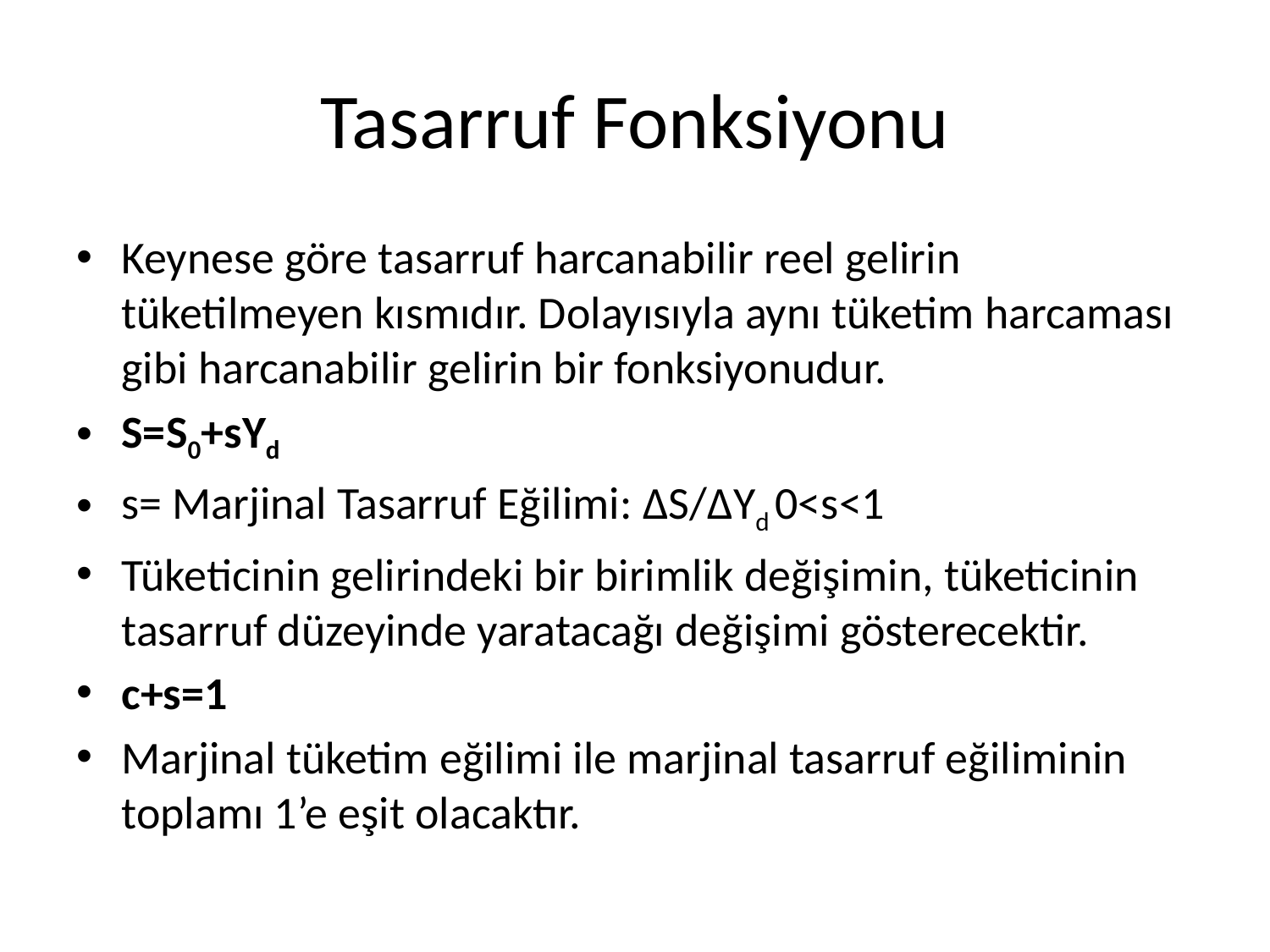

# Tasarruf Fonksiyonu
Keynese göre tasarruf harcanabilir reel gelirin tüketilmeyen kısmıdır. Dolayısıyla aynı tüketim harcaması gibi harcanabilir gelirin bir fonksiyonudur.
S=S0+sYd
s= Marjinal Tasarruf Eğilimi: ΔS/ΔYd 0<s<1
Tüketicinin gelirindeki bir birimlik değişimin, tüketicinin tasarruf düzeyinde yaratacağı değişimi gösterecektir.
c+s=1
Marjinal tüketim eğilimi ile marjinal tasarruf eğiliminin toplamı 1’e eşit olacaktır.